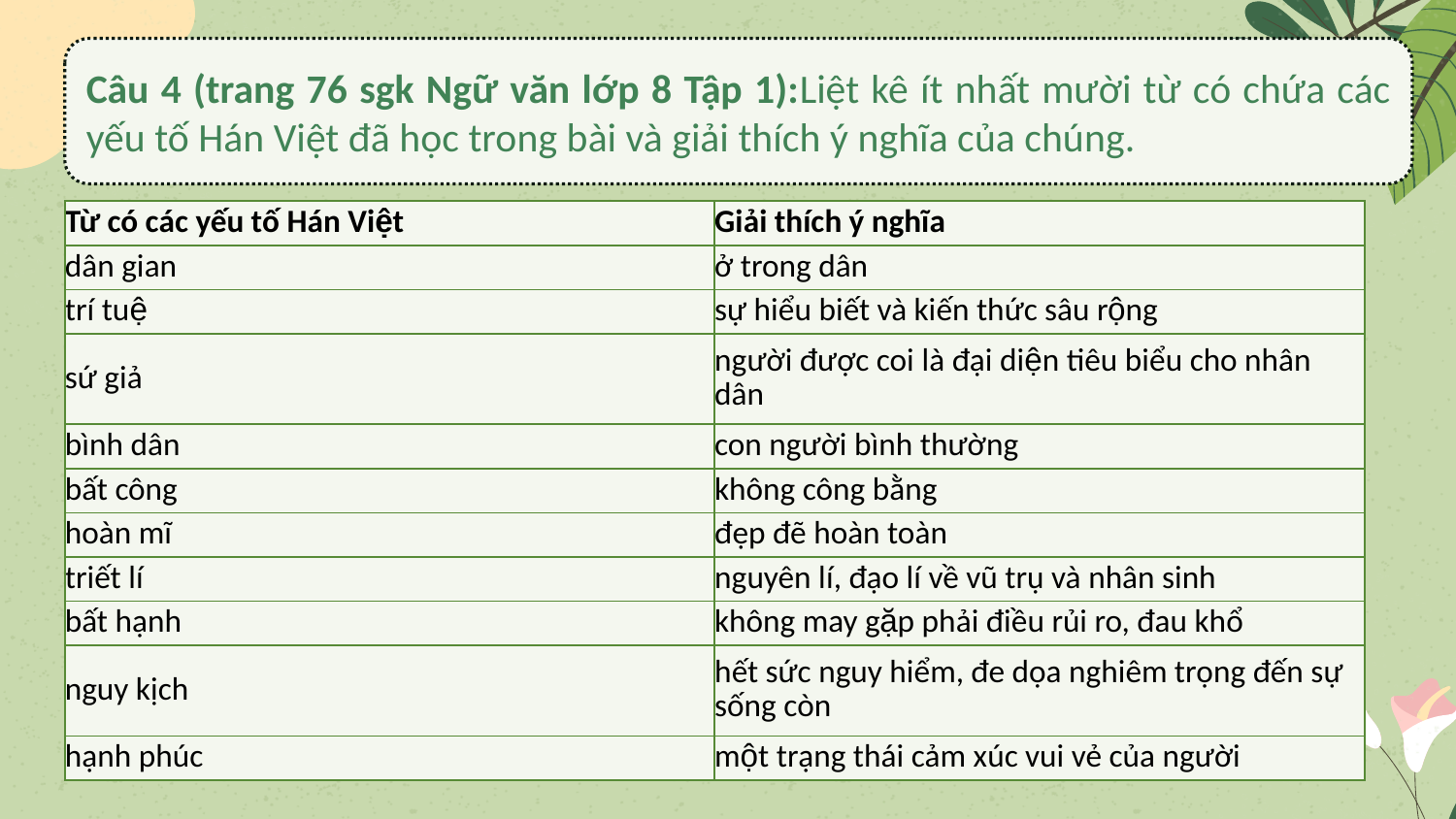

Câu 4 (trang 76 sgk Ngữ văn lớp 8 Tập 1):Liệt kê ít nhất mười từ có chứa các yếu tố Hán Việt đã học trong bài và giải thích ý nghĩa của chúng.
| Từ có các yếu tố Hán Việt | Giải thích ý nghĩa |
| --- | --- |
| dân gian | ở trong dân |
| trí tuệ | sự hiểu biết và kiến thức sâu rộng |
| sứ giả | người được coi là đại diện tiêu biểu cho nhân dân |
| bình dân | con người bình thường |
| bất công | không công bằng |
| hoàn mĩ | đẹp đẽ hoàn toàn |
| triết lí | nguyên lí, đạo lí về vũ trụ và nhân sinh |
| bất hạnh | không may gặp phải điều rủi ro, đau khổ |
| nguy kịch | hết sức nguy hiểm, đe dọa nghiêm trọng đến sự sống còn |
| hạnh phúc | một trạng thái cảm xúc vui vẻ của người |